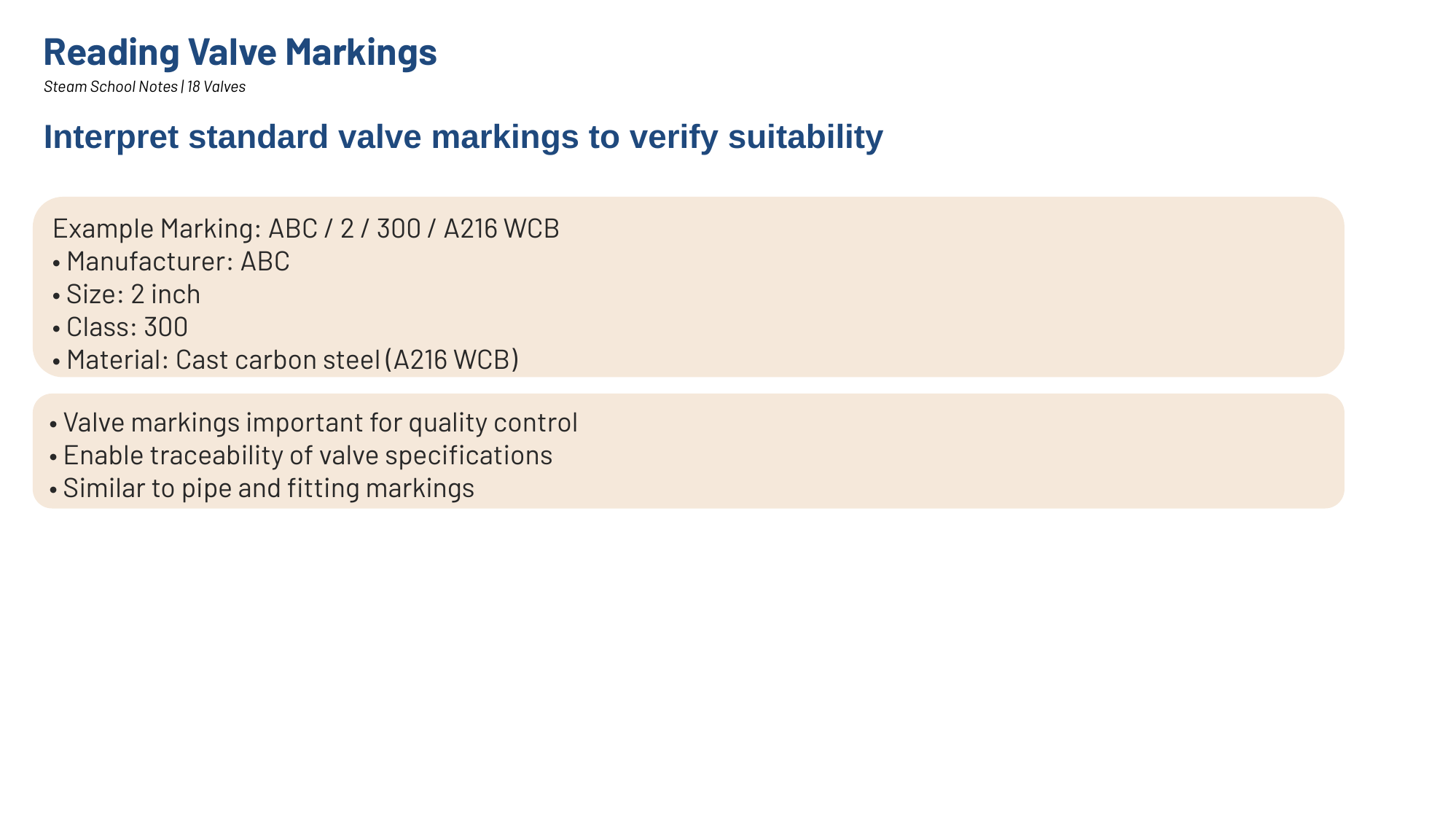

Reading Valve Markings
Steam School Notes | 18 Valves
Interpret standard valve markings to verify suitability
Example Marking: ABC / 2 / 300 / A216 WCB
• Manufacturer: ABC
• Size: 2 inch
• Class: 300
• Material: Cast carbon steel (A216 WCB)

• Valve markings important for quality control
• Enable traceability of valve specifications
• Similar to pipe and fitting markings